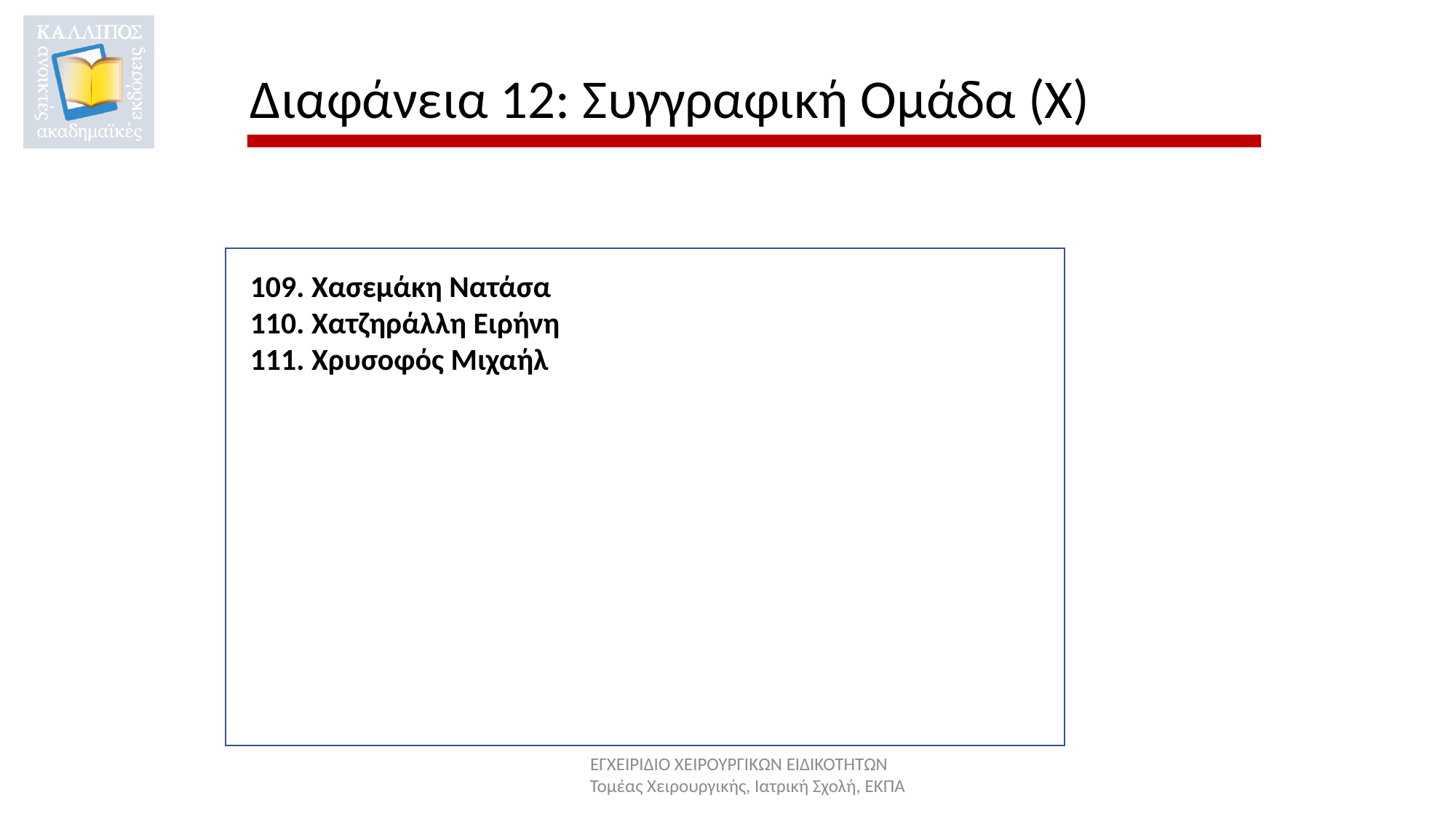

# Διαφάνεια 12: Συγγραφική Ομάδα (Χ)

109. Χασεμάκη Νατάσα
110. Χατζηράλλη Ειρήνη
111. Χρυσοφός Μιχαήλ

ΕΓΧΕΙΡΙΔΙΟ ΧΕΙΡΟΥΡΓΙΚΩΝ ΕΙΔΙΚΟΤΗΤΩΝ
Τομέας Χειρουργικής, Ιατρική Σχολή, ΕΚΠΑ